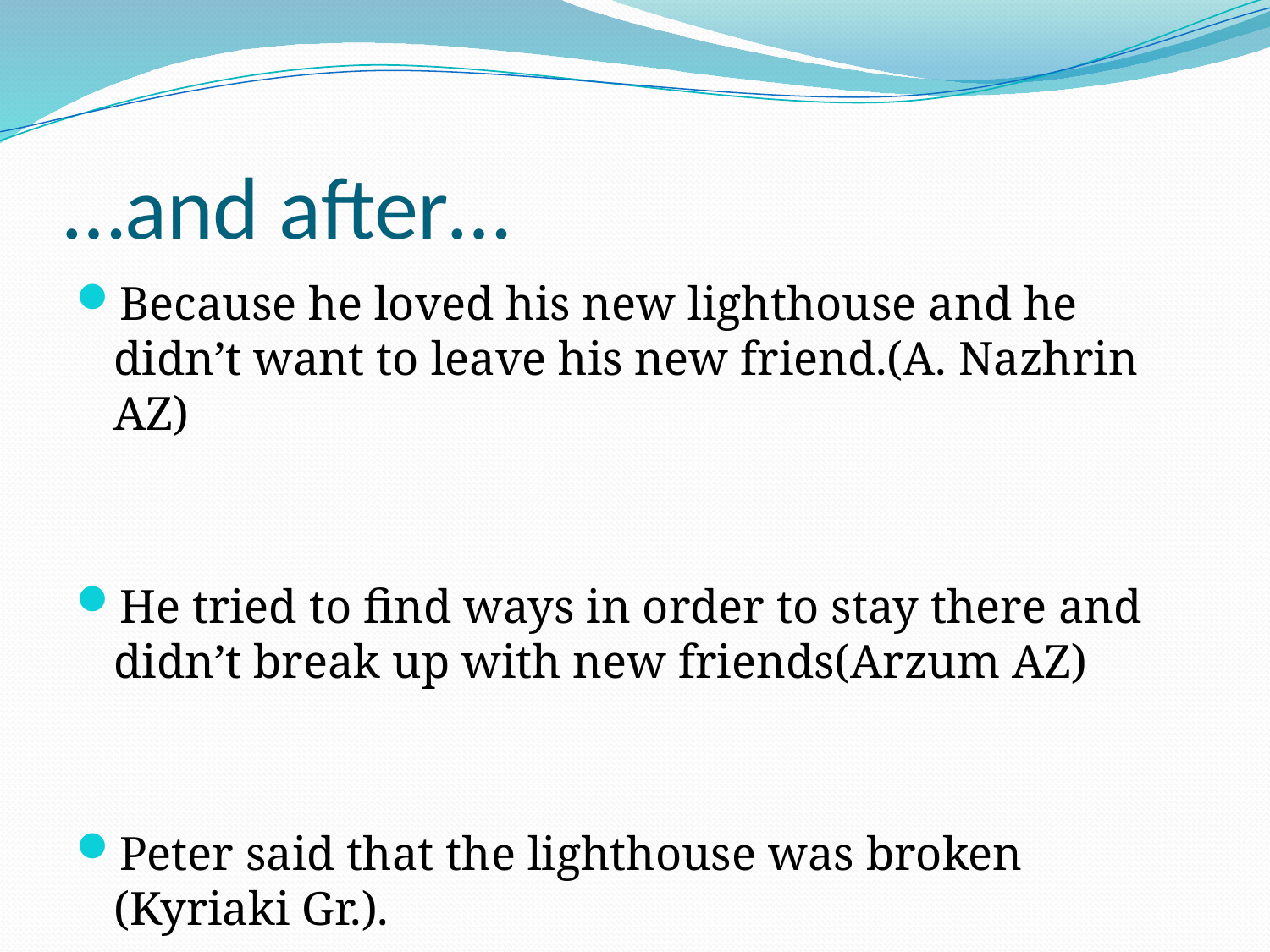

# …and after…
Because he loved his new lighthouse and he didn’t want to leave his new friend.(A. Nazhrin AZ)

He tried to find ways in order to stay there and didn’t break up with new friends(Arzum AZ)

Peter said that the lighthouse was broken (Kyriaki Gr.).